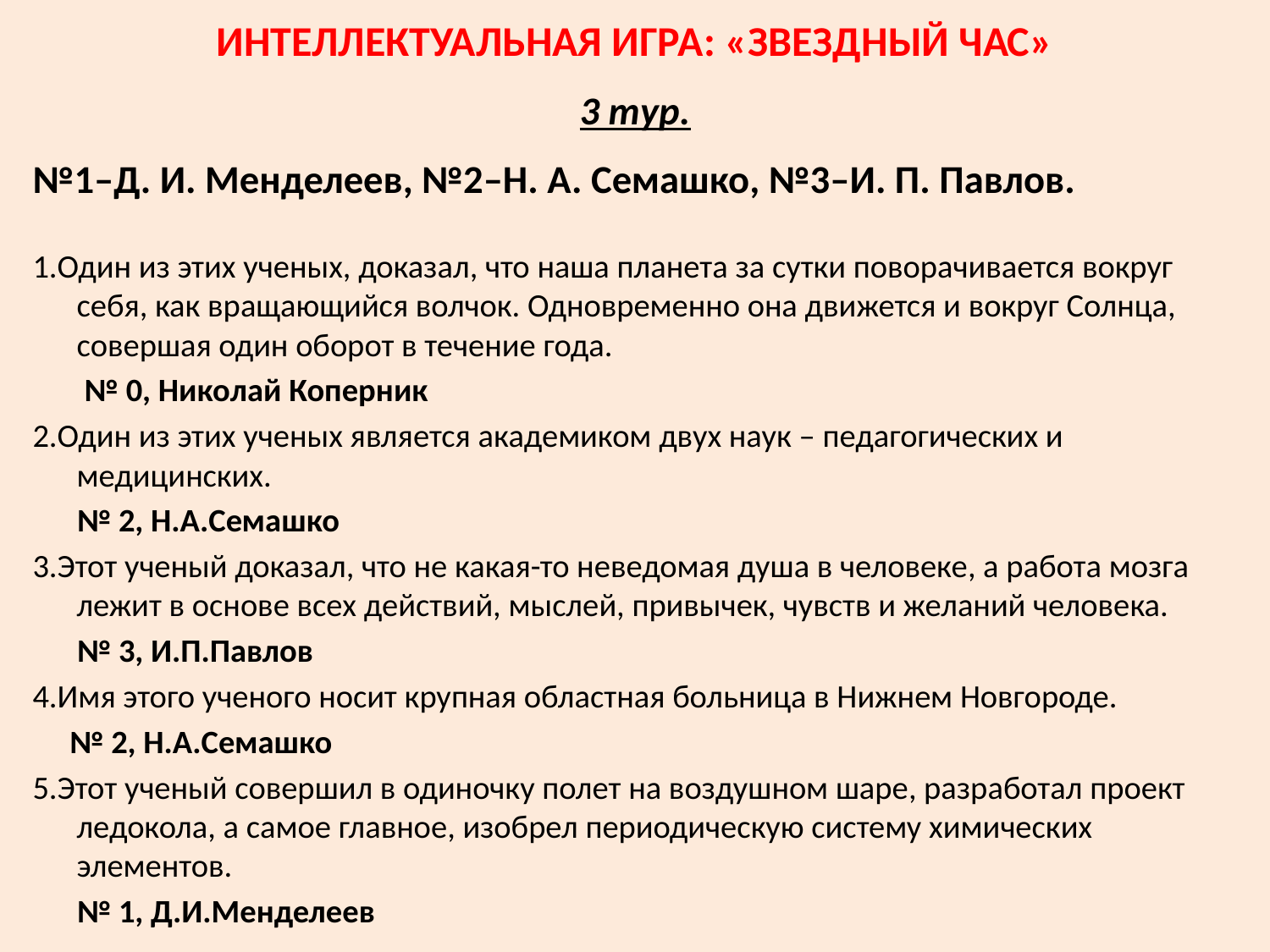

# ИНТЕЛЛЕКТУАЛЬНАЯ ИГРА: «ЗВЕЗДНЫЙ ЧАС»
3 тур.

№1–Д. И. Менделеев, №2–Н. А. Семашко, №3–И. П. Павлов.

1.Один из этих ученых, доказал, что наша планета за сутки поворачивается вокруг себя, как вращающийся волчок. Одновременно она движется и вокруг Солнца, совершая один оборот в течение года.
       № 0, Николай Коперник
2.Один из этих ученых является академиком двух наук – педагогических и медицинских.
      № 2, Н.А.Семашко
3.Этот ученый доказал, что не какая-то неведомая душа в человеке, а работа мозга лежит в основе всех действий, мыслей, привычек, чувств и желаний человека.
      № 3, И.П.Павлов
4.Имя этого ученого носит крупная областная больница в Нижнем Новгороде.
     № 2, Н.А.Семашко
5.Этот ученый совершил в одиночку полет на воздушном шаре, разработал проект ледокола, а самое главное, изобрел периодическую систему химических элементов.
      № 1, Д.И.Менделеев